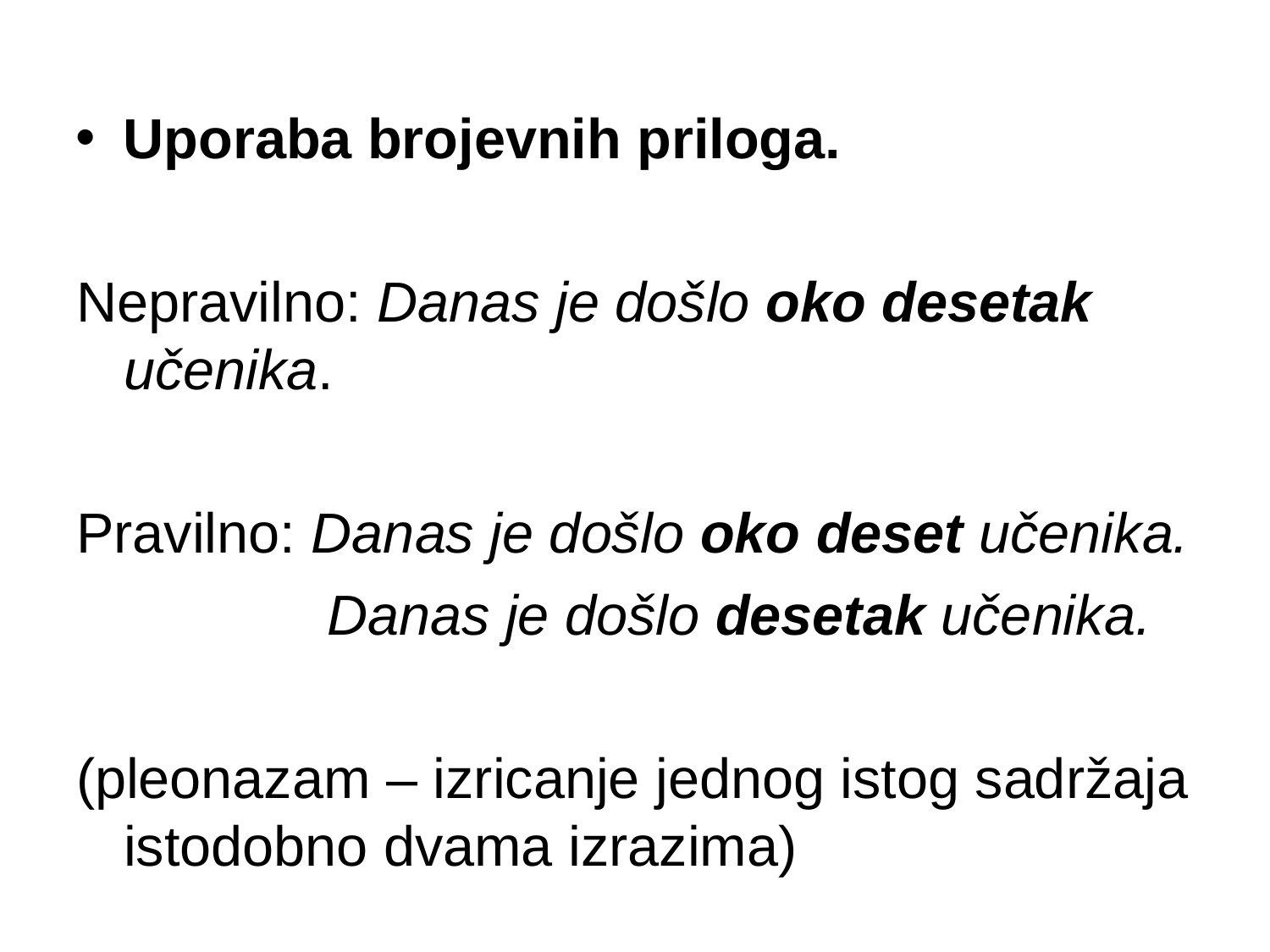

Uporaba brojevnih priloga.

Nepravilno: Danas je došlo oko desetak učenika.

Pravilno: Danas je došlo oko deset učenika.
                Danas je došlo desetak učenika.

(pleonazam – izricanje jednog istog sadržaja istodobno dvama izrazima)